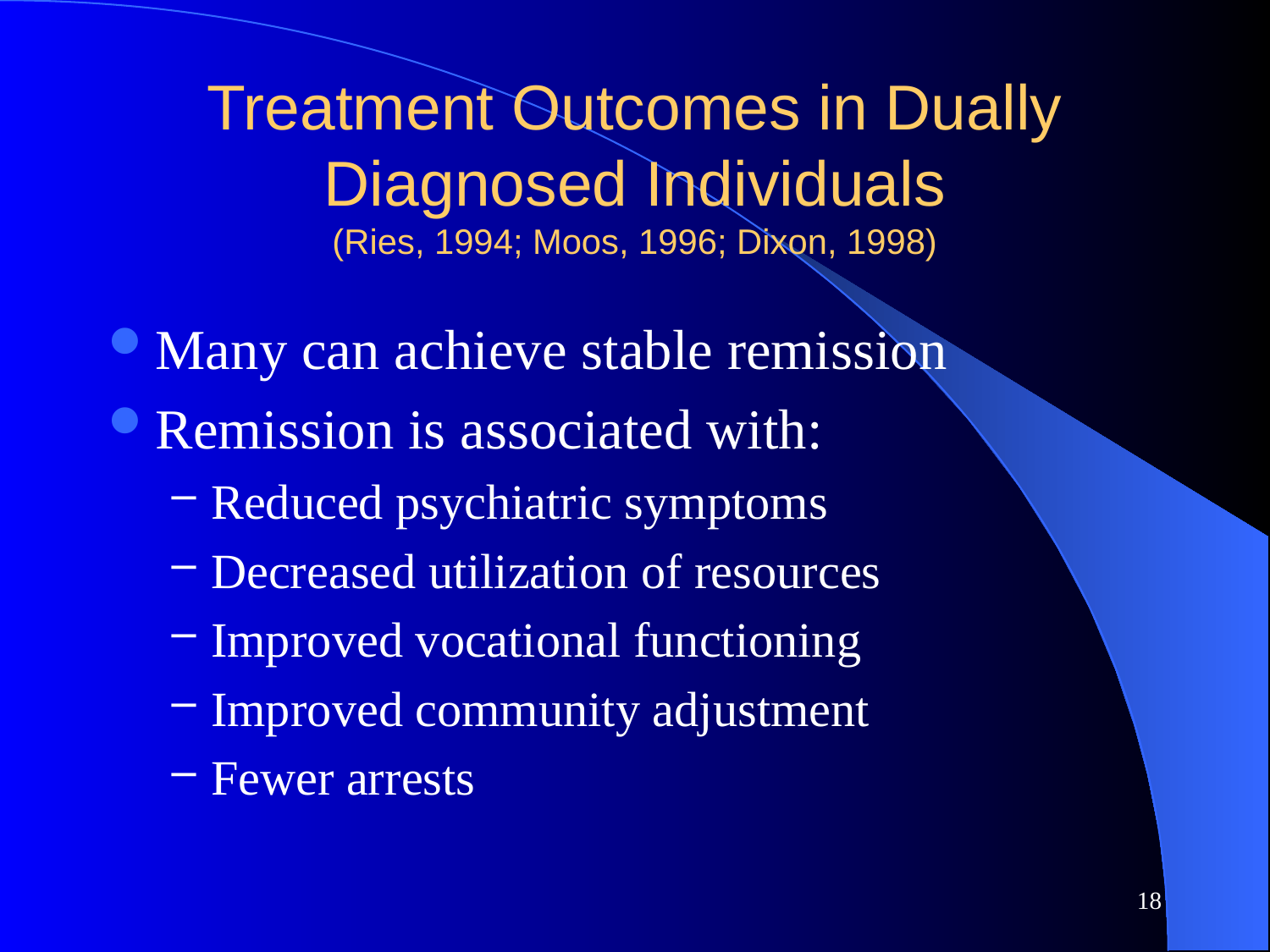

# Treatment Outcomes in Dually Diagnosed Individuals (Ries, 1994; Moos, 1996; Dixon, 1998)
Many can achieve stable remission
Remission is associated with:
Reduced psychiatric symptoms
Decreased utilization of resources
Improved vocational functioning
Improved community adjustment
Fewer arrests
18